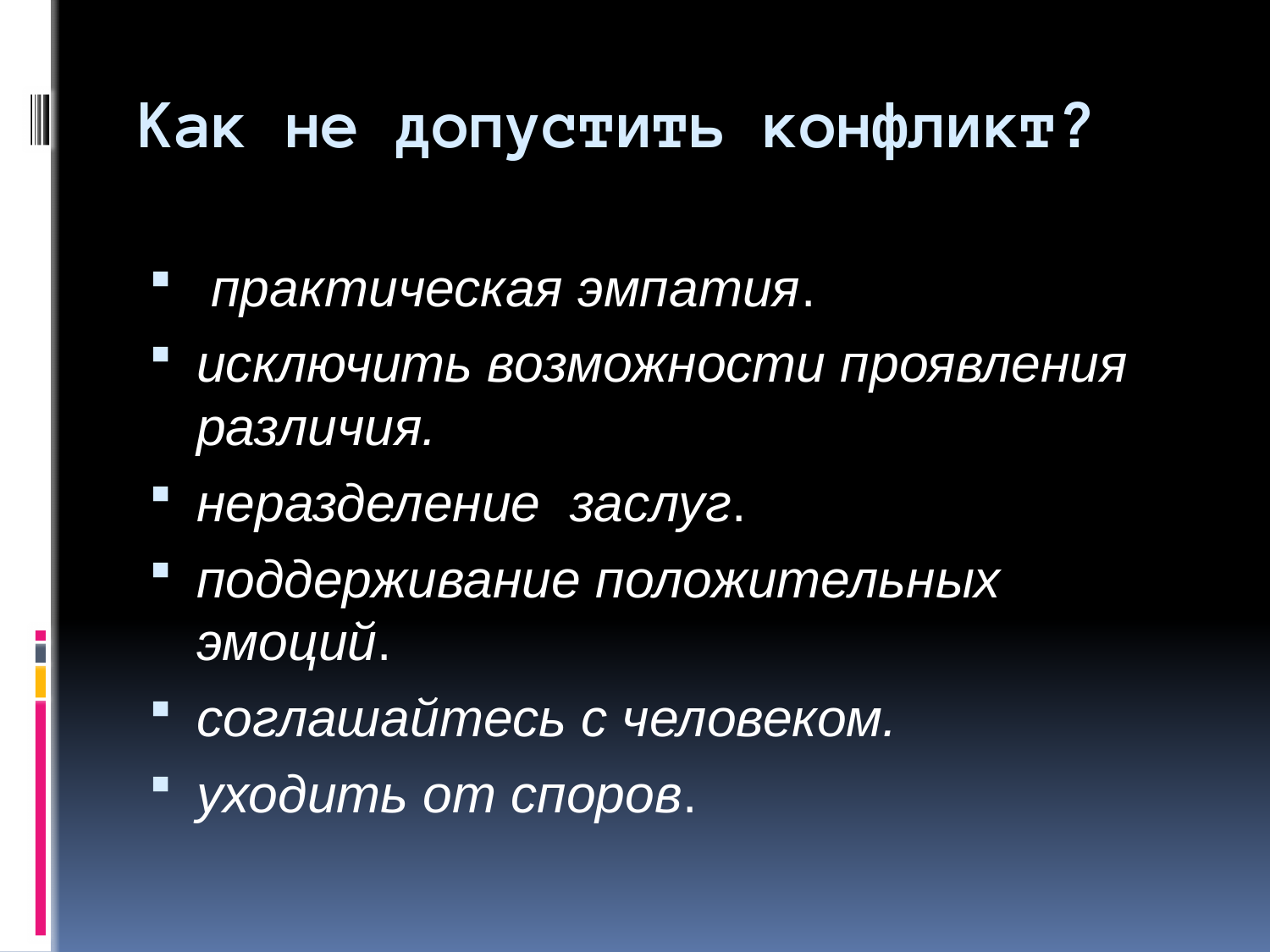

# Как не допустить конфликт?
 практическая эмпатия.
исключить возможности проявления различия.
неразделение  заслуг.
поддерживание положительных эмоций.
соглашайтесь с человеком.
уходить от споров.